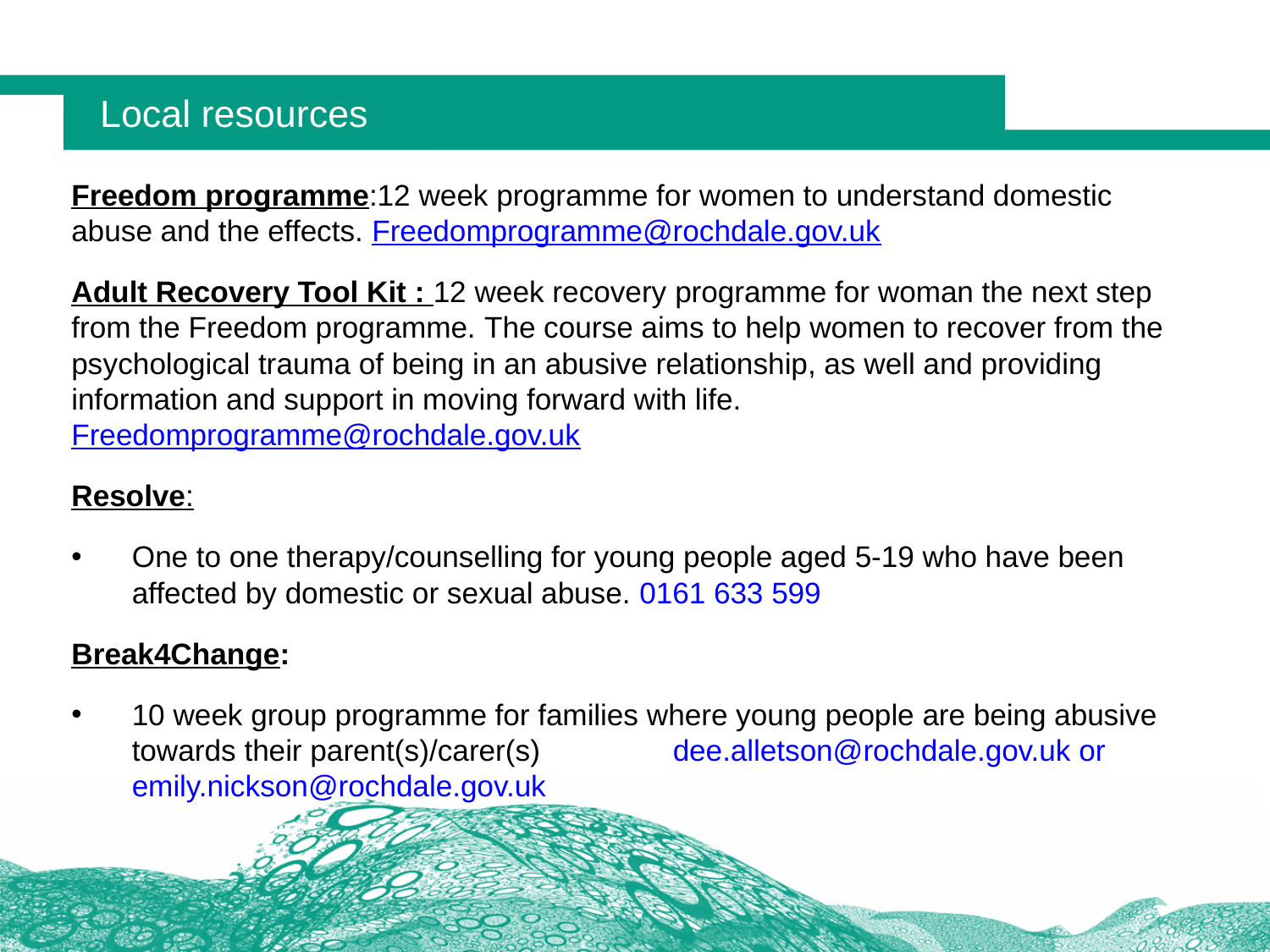

# Local resources
Freedom programme:12 week programme for women to understand domestic abuse and the effects. Freedomprogramme@rochdale.gov.uk
Adult Recovery Tool Kit : 12 week recovery programme for woman the next step from the Freedom programme. The course aims to help women to recover from the psychological trauma of being in an abusive relationship, as well and providing information and support in moving forward with life. Freedomprogramme@rochdale.gov.uk
Resolve:
One to one therapy/counselling for young people aged 5-19 who have been affected by domestic or sexual abuse. 0161 633 599
Break4Change:
10 week group programme for families where young people are being abusive towards their parent(s)/carer(s)                dee.alletson@rochdale.gov.uk or emily.nickson@rochdale.gov.uk